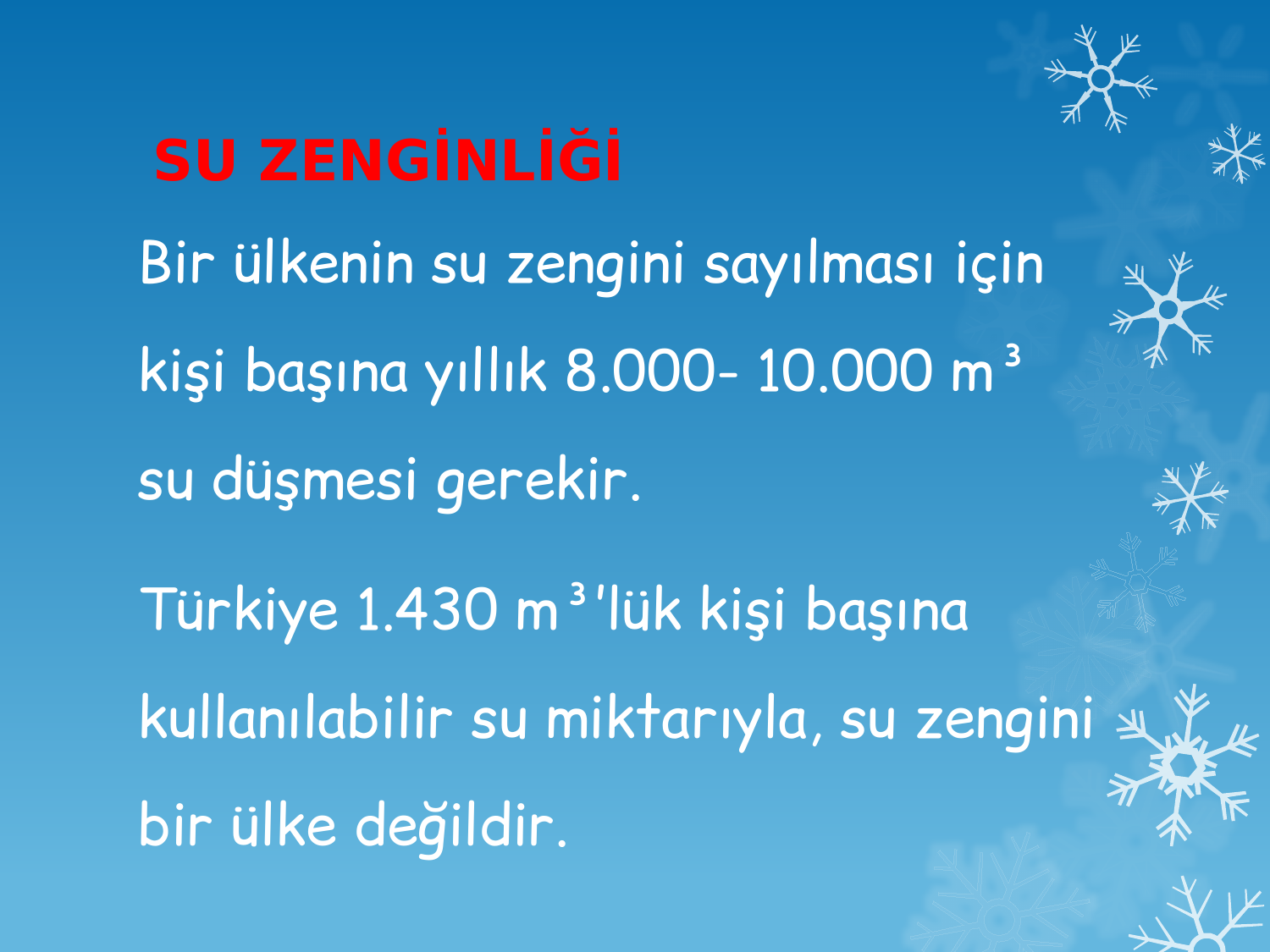

# SU ZENGİNLİĞİ
Bir ülkenin su zengini sayılması için kişi başına yıllık 8.000- 10.000 m³ su düşmesi gerekir.
Türkiye 1.430 m³’lük kişi başına kullanılabilir su miktarıyla, su zengini bir ülke değildir.